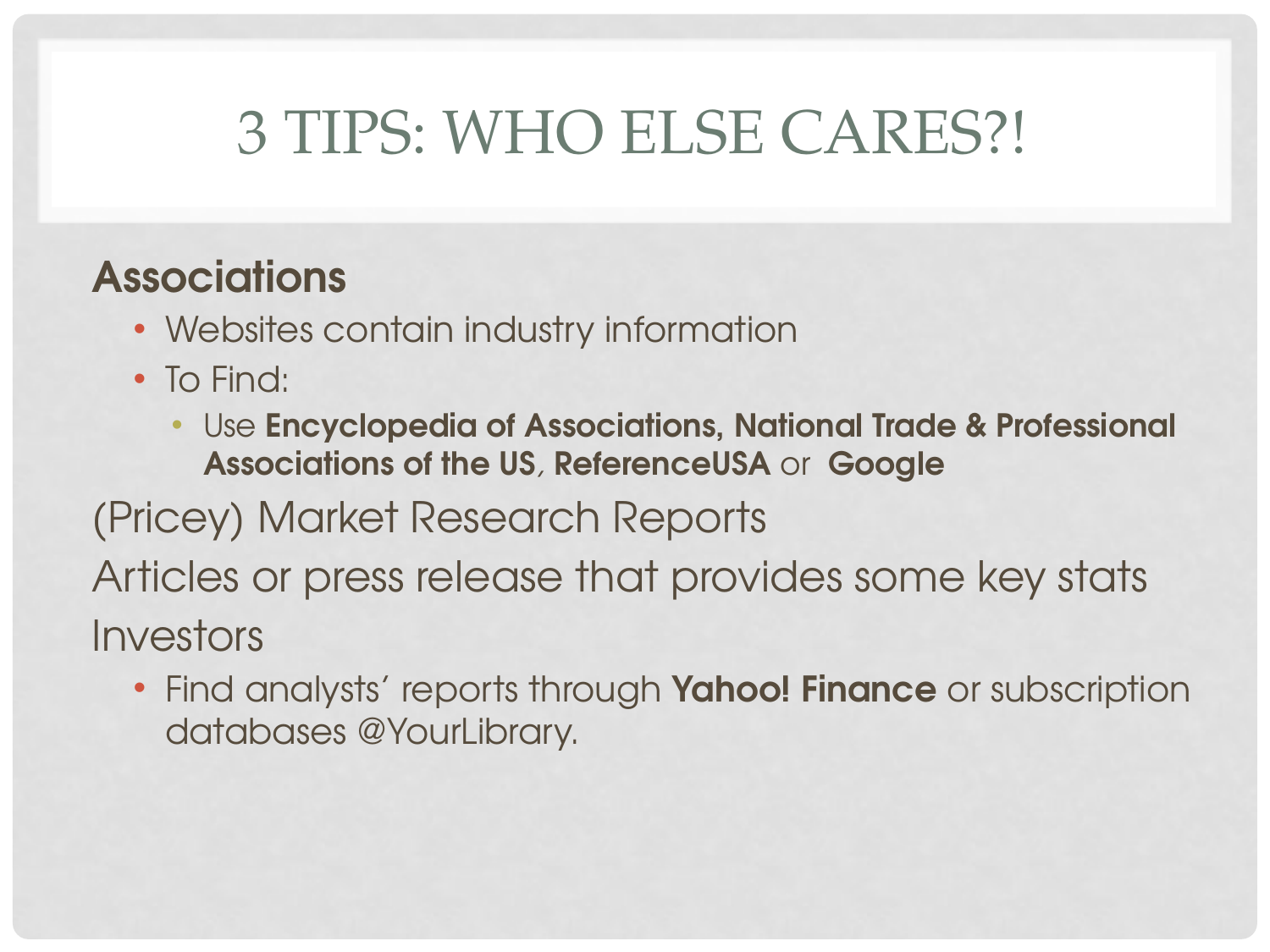

# 3 tips: Who else cares?!
Associations
Websites contain industry information
To Find:
Use Encyclopedia of Associations, National Trade & Professional Associations of the US, ReferenceUSA or  Google
(Pricey) Market Research Reports
Articles or press release that provides some key stats
Investors
Find analysts’ reports through Yahoo! Finance or subscription databases @YourLibrary.